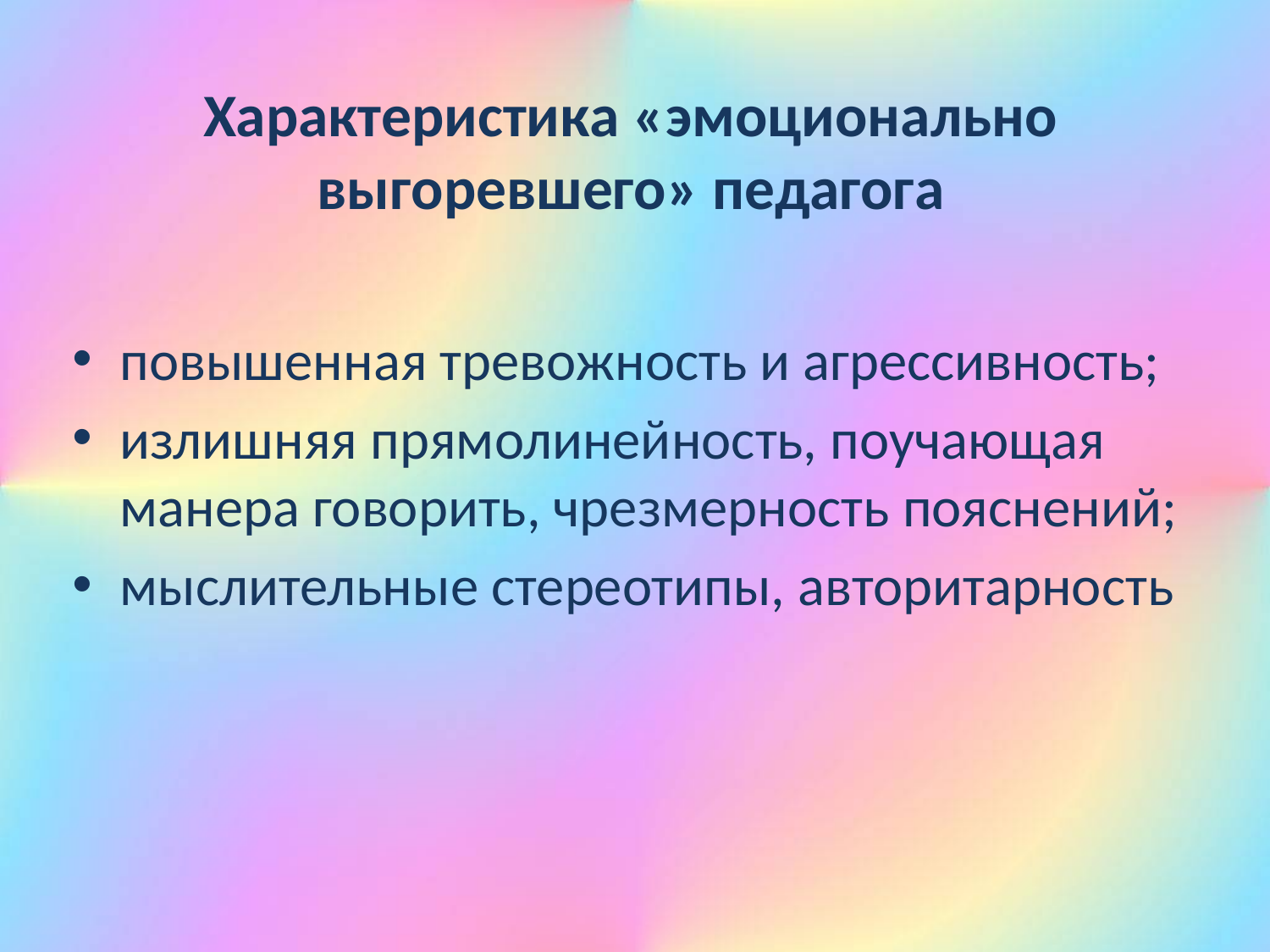

# Характеристика «эмоционально выгоревшего» педагога
повышенная тревожность и агрессивность;
излишняя прямолинейность, поучающая манера говорить, чрезмерность пояснений;
мыслительные стереотипы, авторитарность